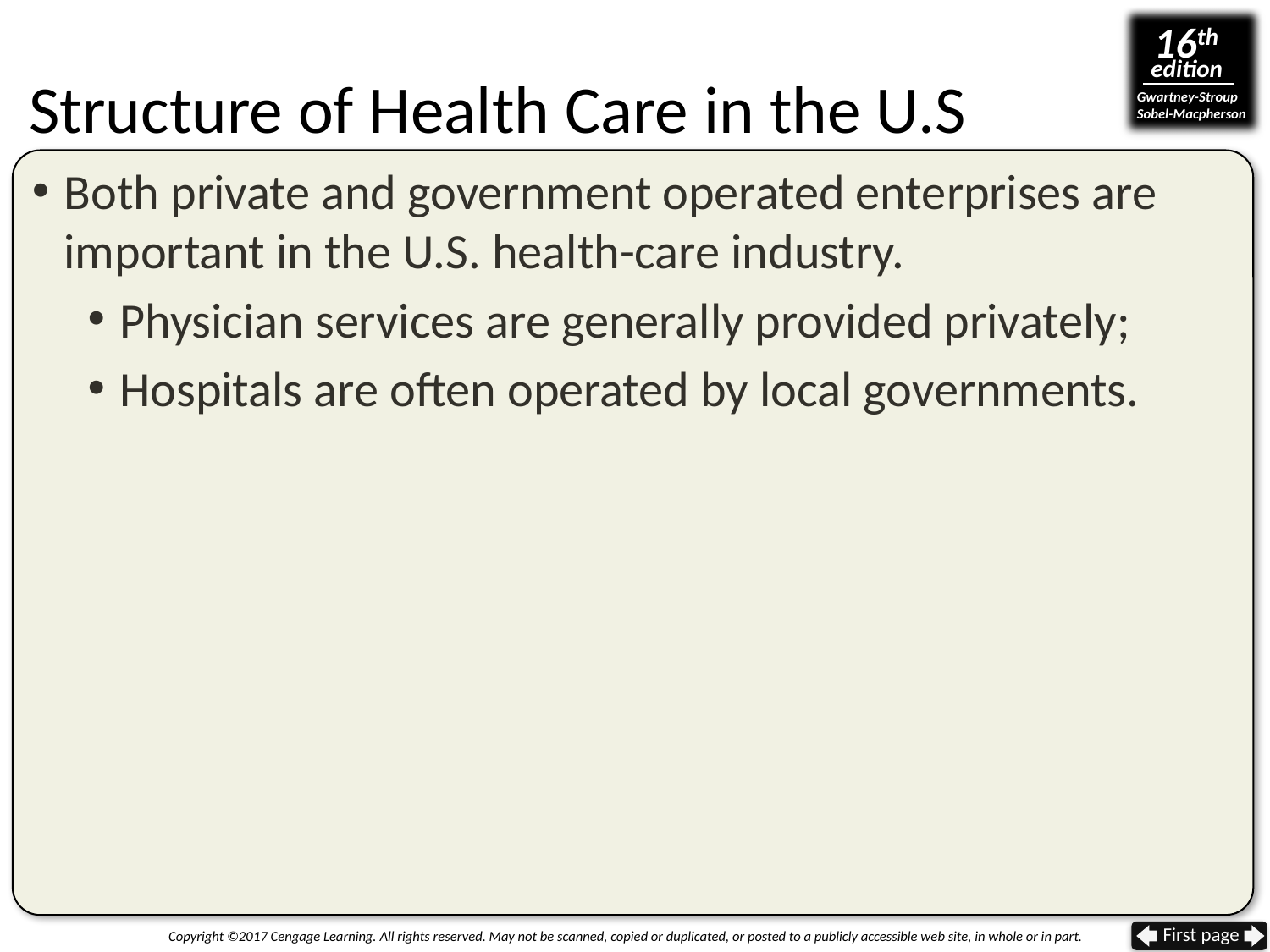

# Structure of Health Care in the U.S
Both private and government operated enterprises are important in the U.S. health-care industry.
Physician services are generally provided privately;
Hospitals are often operated by local governments.